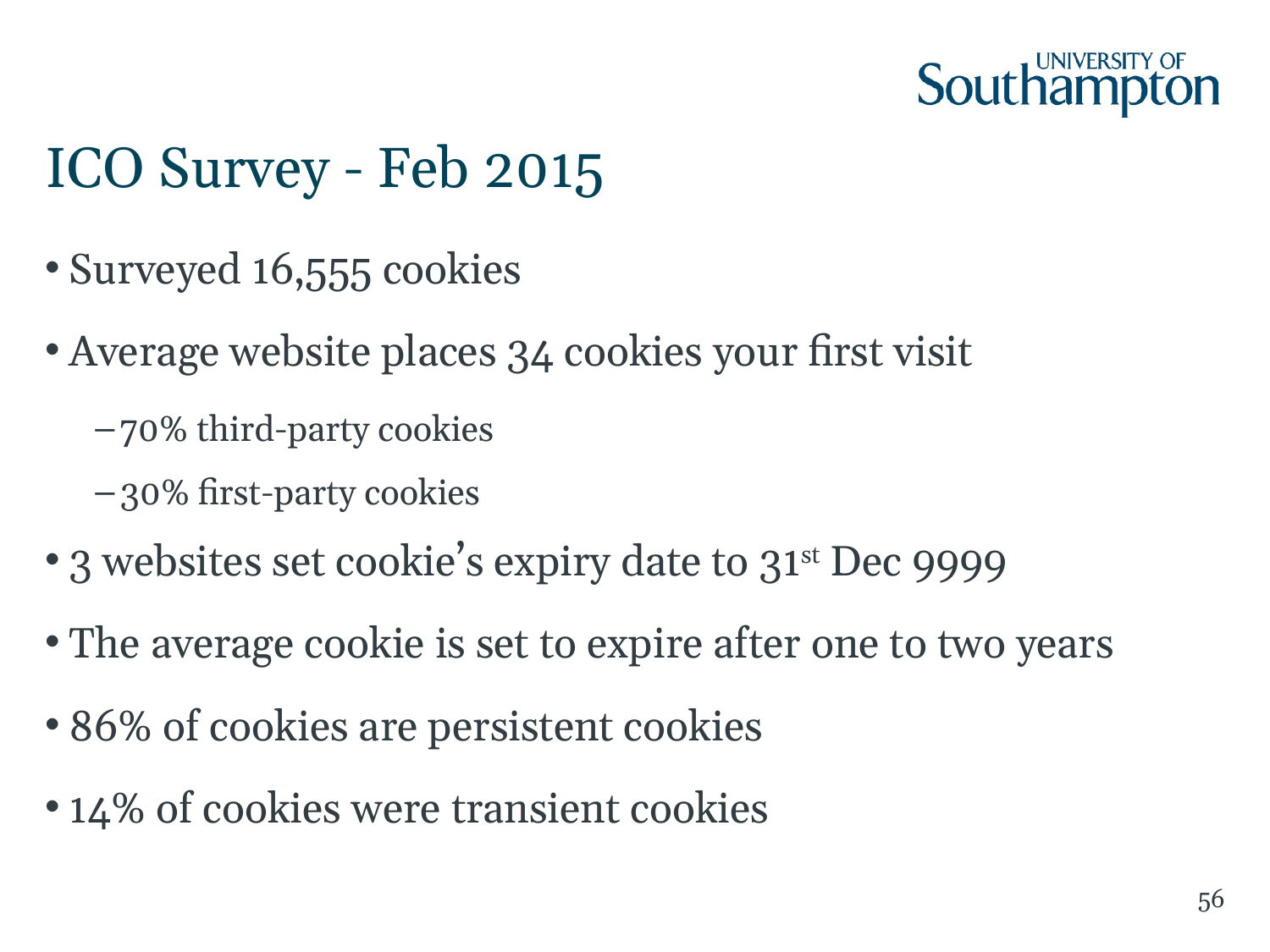

# ICO Survey - Feb 2015
Surveyed 16,555 cookies
Average website places 34 cookies your first visit
70% third-party cookies
30% first-party cookies
3 websites set cookie’s expiry date to 31st Dec 9999
The average cookie is set to expire after one to two years
86% of cookies are persistent cookies
14% of cookies were transient cookies
56